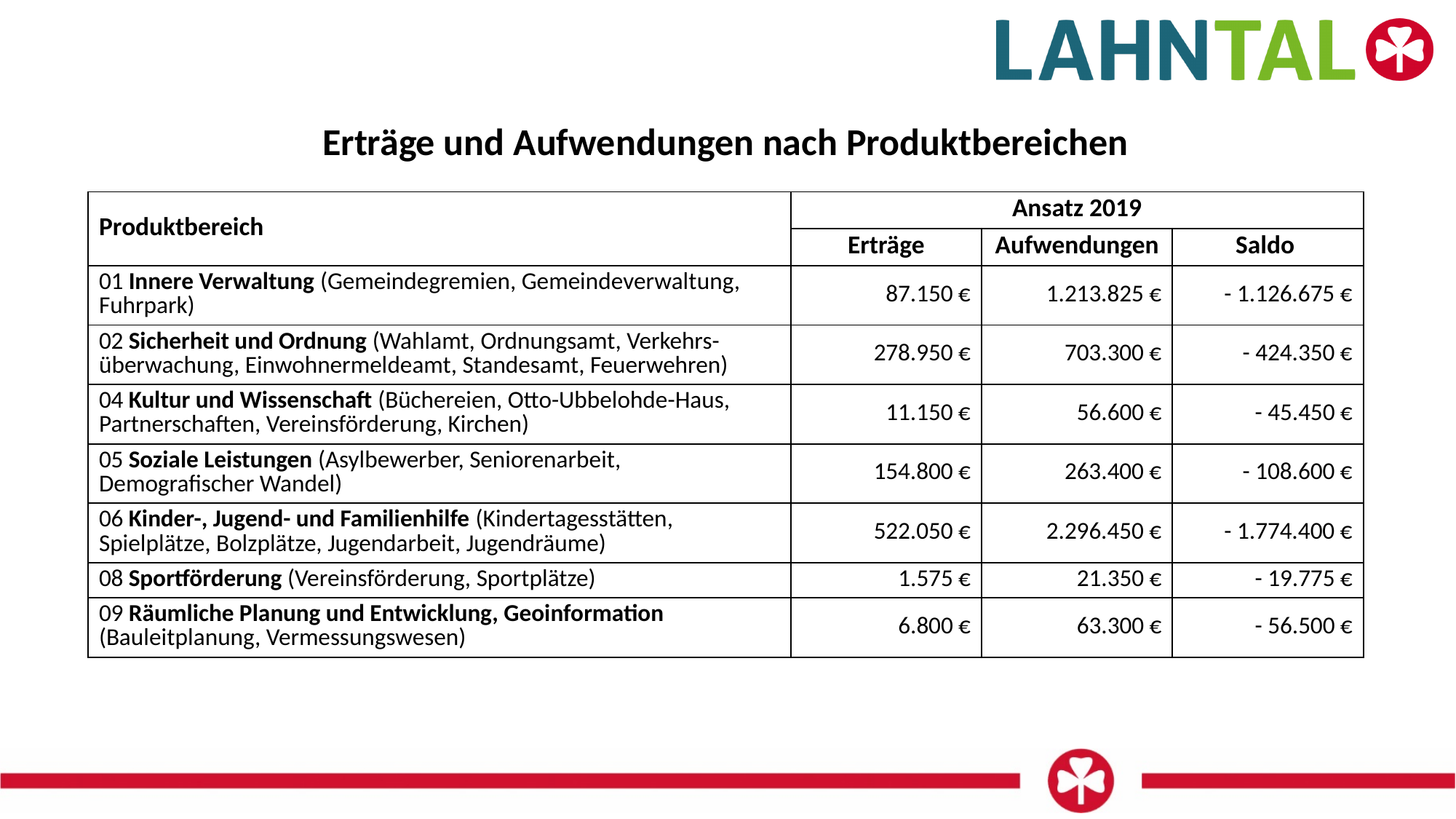

| Erträge und Aufwendungen nach Produktbereichen |  |  |  |
| --- | --- | --- | --- |
|  |  |  |  |
| Produktbereich | Ansatz 2019 |  |  |
|  | Erträge | Aufwendungen | Saldo |
| 01 Innere Verwaltung (Gemeindegremien, Gemeindeverwaltung, Fuhrpark) | 87.150 € | 1.213.825 € | - 1.126.675 € |
| 02 Sicherheit und Ordnung (Wahlamt, Ordnungsamt, Verkehrs-überwachung, Einwohnermeldeamt, Standesamt, Feuerwehren) | 278.950 € | 703.300 € | - 424.350 € |
| 04 Kultur und Wissenschaft (Büchereien, Otto-Ubbelohde-Haus, Partnerschaften, Vereinsförderung, Kirchen) | 11.150 € | 56.600 € | - 45.450 € |
| 05 Soziale Leistungen (Asylbewerber, Seniorenarbeit, Demografischer Wandel) | 154.800 € | 263.400 € | - 108.600 € |
| 06 Kinder-, Jugend- und Familienhilfe (Kindertagesstätten, Spielplätze, Bolzplätze, Jugendarbeit, Jugendräume) | 522.050 € | 2.296.450 € | - 1.774.400 € |
| 08 Sportförderung (Vereinsförderung, Sportplätze) | 1.575 € | 21.350 € | - 19.775 € |
| 09 Räumliche Planung und Entwicklung, Geoinformation (Bauleitplanung, Vermessungswesen) | 6.800 € | 63.300 € | - 56.500 € |